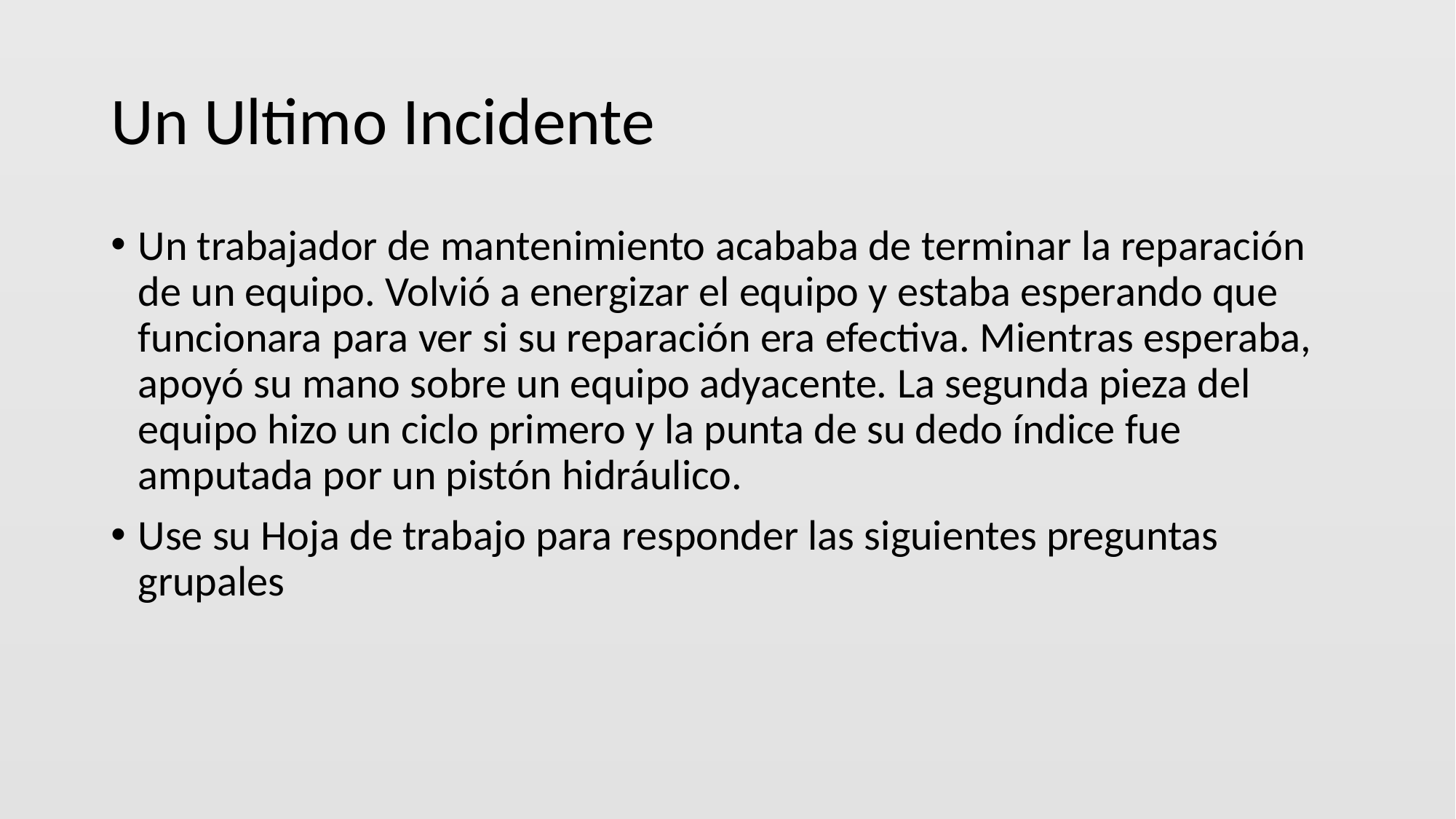

# Un Ultimo Incidente
Un trabajador de mantenimiento acababa de terminar la reparación de un equipo. Volvió a energizar el equipo y estaba esperando que funcionara para ver si su reparación era efectiva. Mientras esperaba, apoyó su mano sobre un equipo adyacente. La segunda pieza del equipo hizo un ciclo primero y la punta de su dedo índice fue amputada por un pistón hidráulico.
Use su Hoja de trabajo para responder las siguientes preguntas grupales